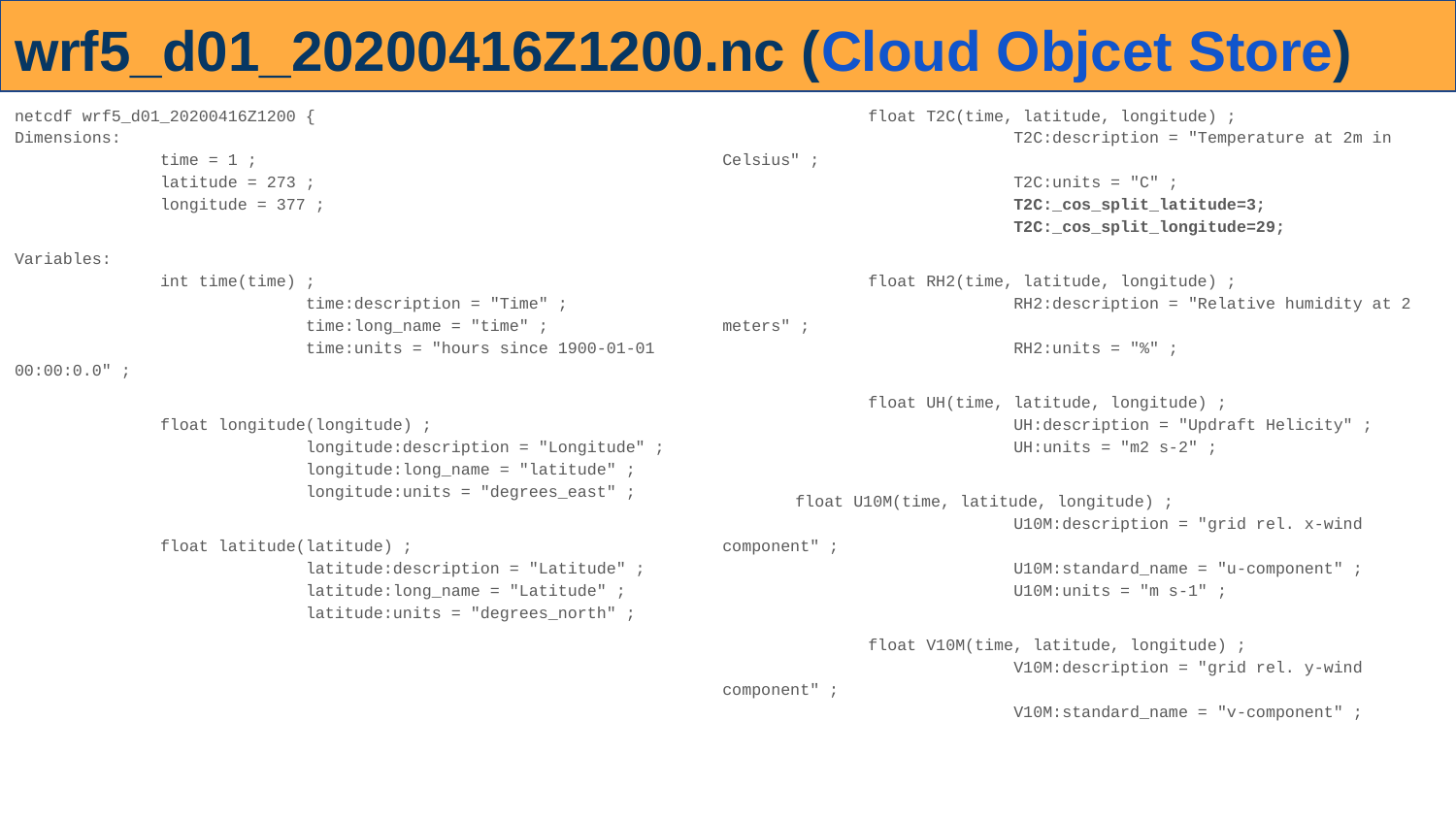

# wrf5_d01_20200416Z1200.nc (Cloud Objcet Store)
netcdf wrf5_d01_20200416Z1200 {
Dimensions:
	time = 1 ;
	latitude = 273 ;
	longitude = 377 ;
Variables:
	int time(time) ;
		time:description = "Time" ;
		time:long_name = "time" ;
		time:units = "hours since 1900-01-01 00:00:0.0" ;
	float longitude(longitude) ;
		longitude:description = "Longitude" ;
		longitude:long_name = "latitude" ;
		longitude:units = "degrees_east" ;
	float latitude(latitude) ;
		latitude:description = "Latitude" ;
		latitude:long_name = "Latitude" ;
		latitude:units = "degrees_north" ;

	float T2C(time, latitude, longitude) ;
		T2C:description = "Temperature at 2m in Celsius" ;
		T2C:units = "C" ;
		T2C:_cos_split_latitude=3;
		T2C:_cos_split_longitude=29;
	float RH2(time, latitude, longitude) ;
		RH2:description = "Relative humidity at 2 meters" ;
		RH2:units = "%" ;
	float UH(time, latitude, longitude) ;
		UH:description = "Updraft Helicity" ;
		UH:units = "m2 s-2" ;
float U10M(time, latitude, longitude) ;
		U10M:description = "grid rel. x-wind component" ;
		U10M:standard_name = "u-component" ;
		U10M:units = "m s-1" ;
	float V10M(time, latitude, longitude) ;
		V10M:description = "grid rel. y-wind component" ;
		V10M:standard_name = "v-component" ;